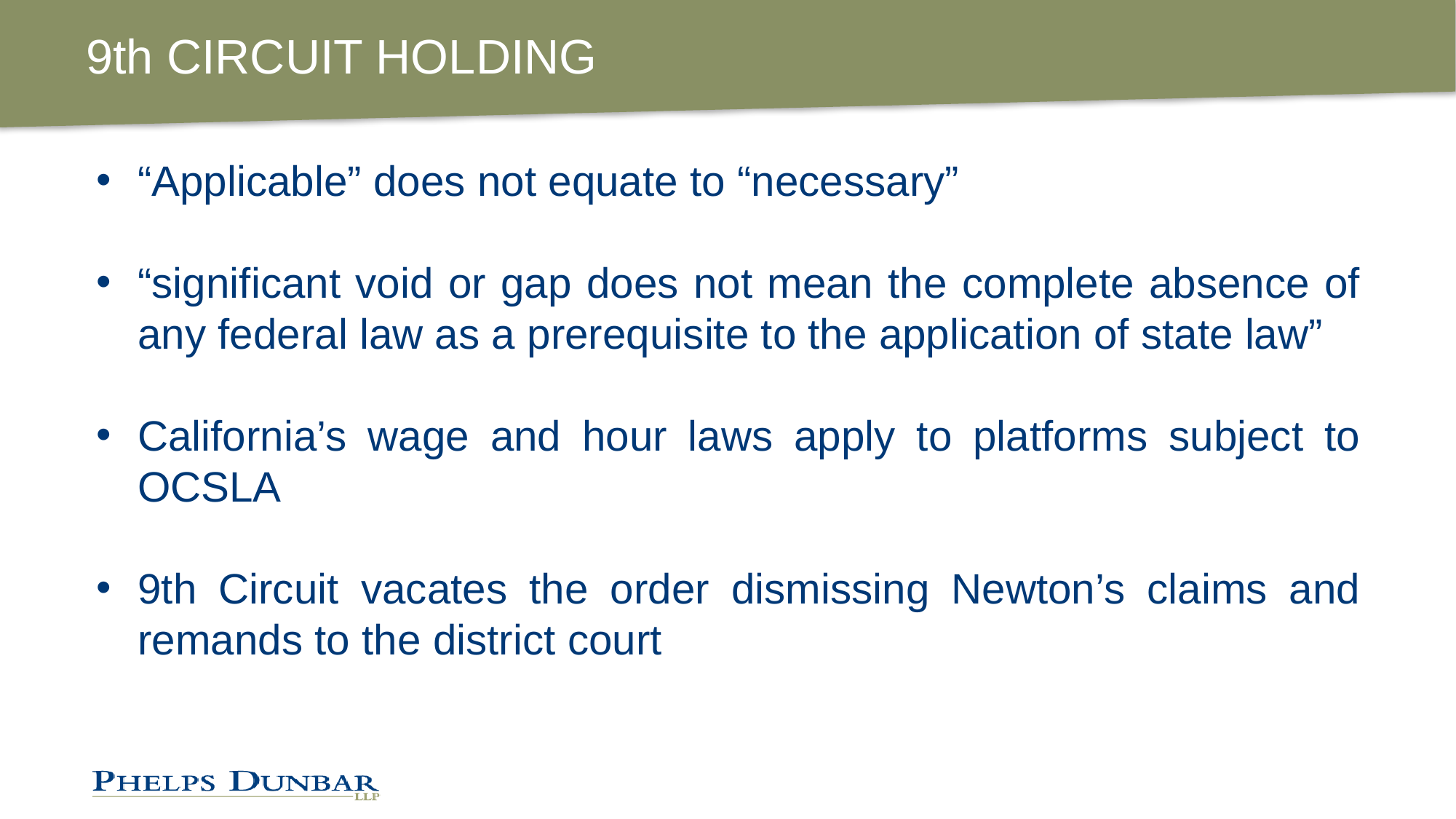

# 9th CIRCUIT HOLDING
“Applicable” does not equate to “necessary”

“significant void or gap does not mean the complete absence of any federal law as a prerequisite to the application of state law”

California’s wage and hour laws apply to platforms subject to OCSLA

9th Circuit vacates the order dismissing Newton’s claims and remands to the district court